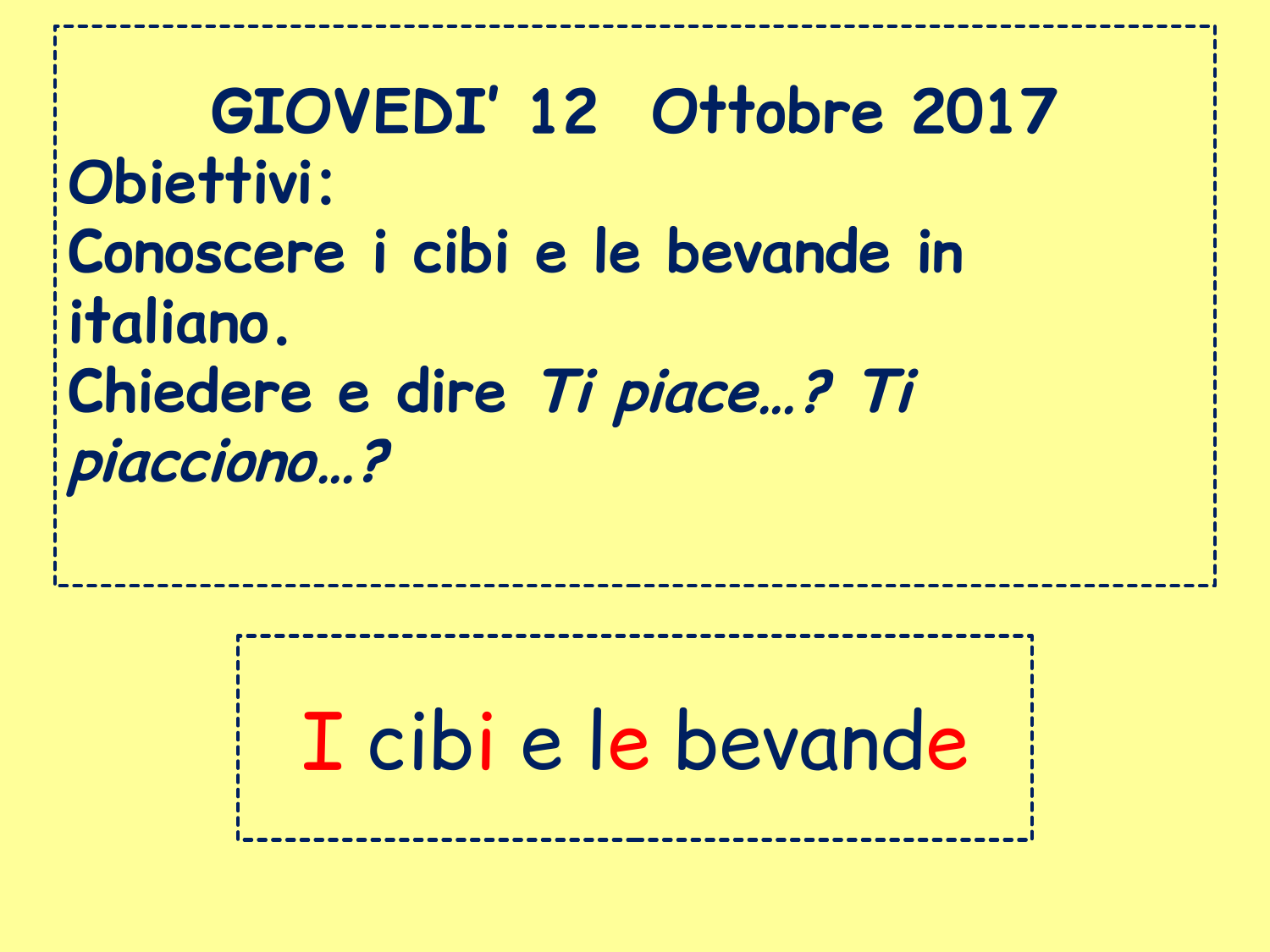

GIOVEDI’ 12  Ottobre 2017
Obiettivi:
Conoscere i cibi e le bevande in italiano.
Chiedere e dire Ti piace…? Ti  piacciono…?
I cibi e le bevande